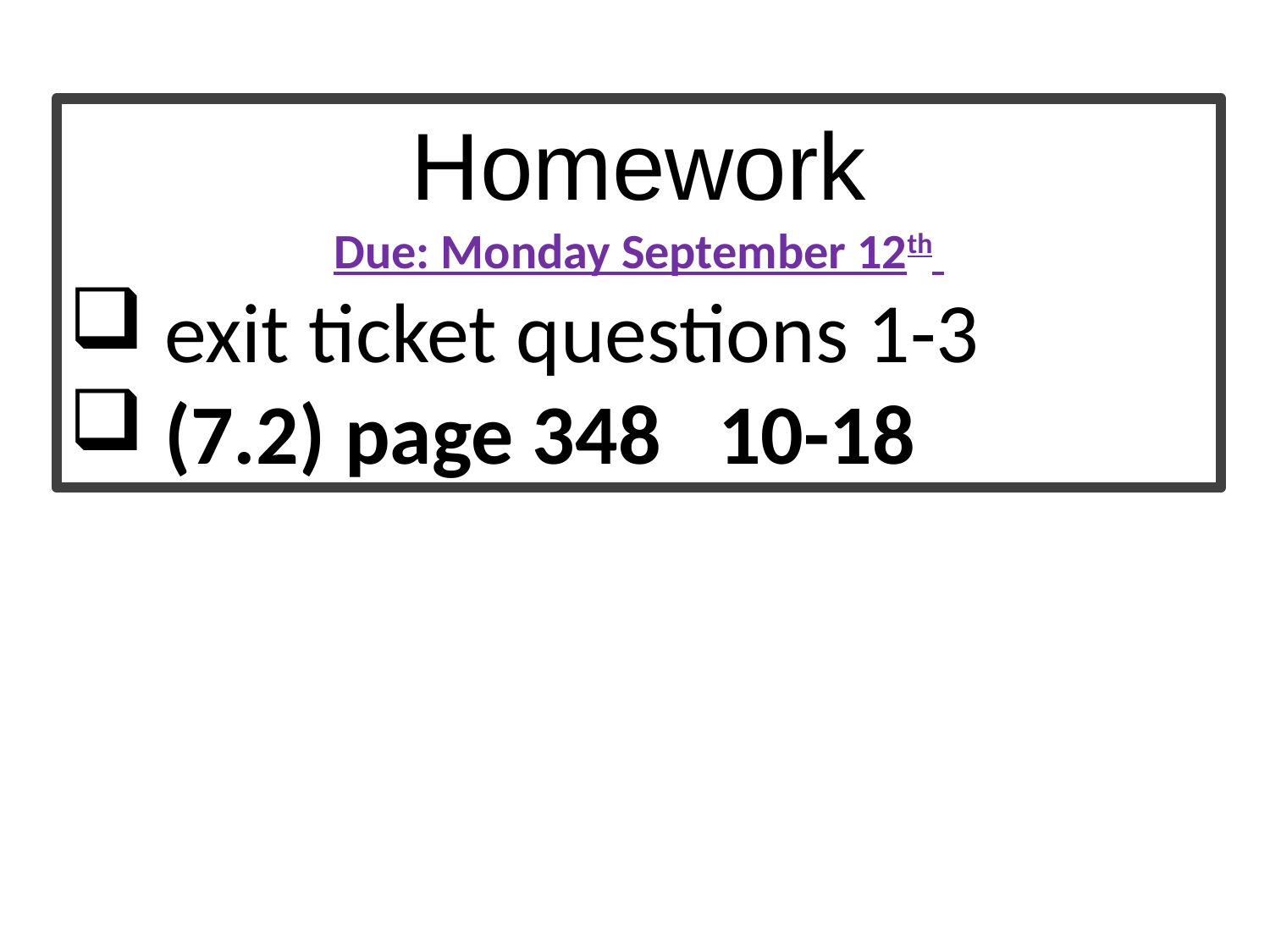

Homework
Due: Monday September 12th
 exit ticket questions 1-3
 (7.2) page 348   10-18